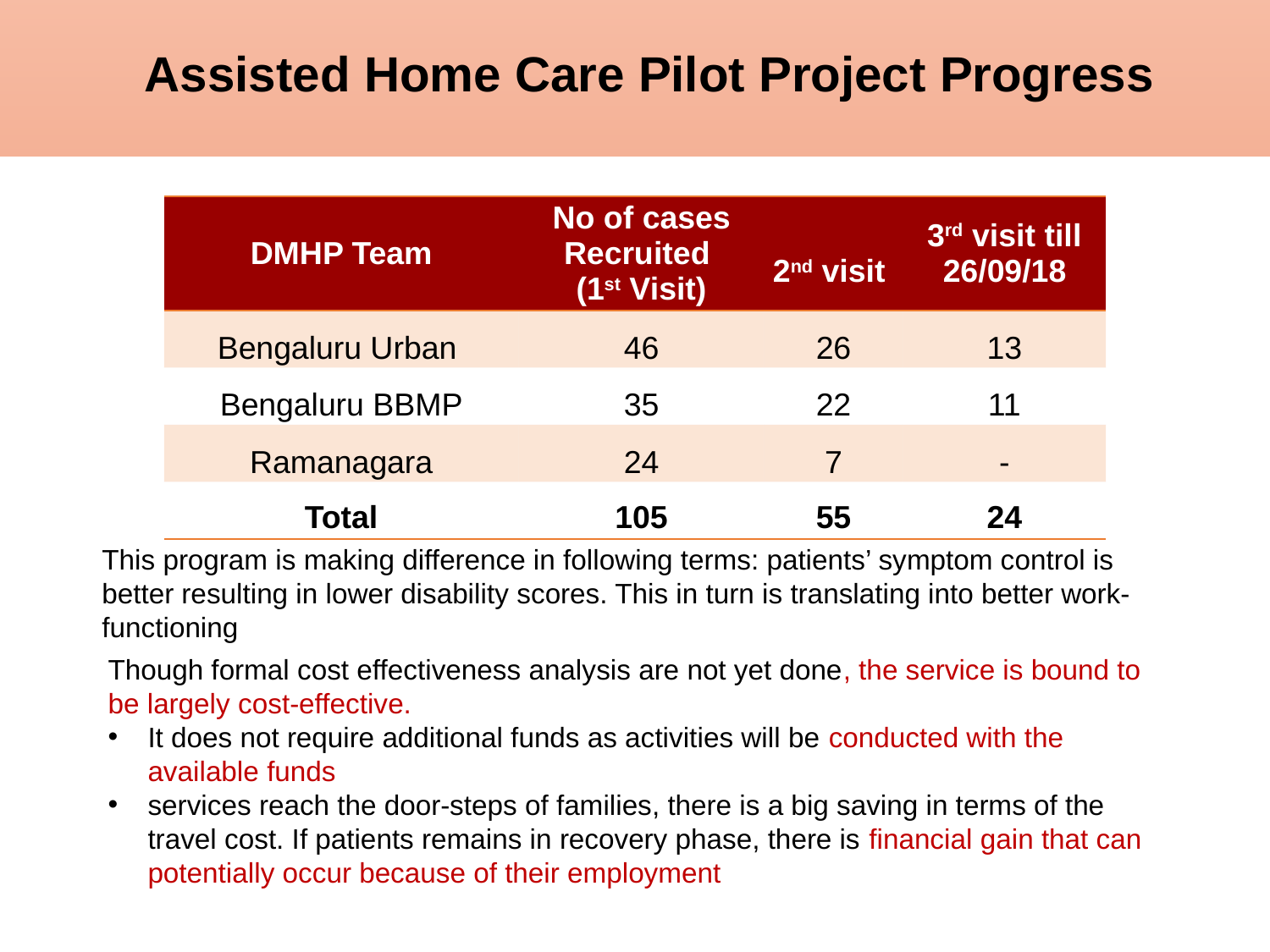

Assisted Home Care Pilot Project Progress
| DMHP Team | No of cases Recruited (1st Visit) | 2nd visit | 3rd visit till 26/09/18 |
| --- | --- | --- | --- |
| Bengaluru Urban | 46 | 26 | 13 |
| Bengaluru BBMP | 35 | 22 | 11 |
| Ramanagara | 24 | 7 | - |
| Total | 105 | 55 | 24 |
This program is making difference in following terms: patients’ symptom control is better resulting in lower disability scores. This in turn is translating into better work-functioning
Though formal cost effectiveness analysis are not yet done, the service is bound to be largely cost-effective.
It does not require additional funds as activities will be conducted with the available funds
services reach the door-steps of families, there is a big saving in terms of the travel cost. If patients remains in recovery phase, there is financial gain that can potentially occur because of their employment